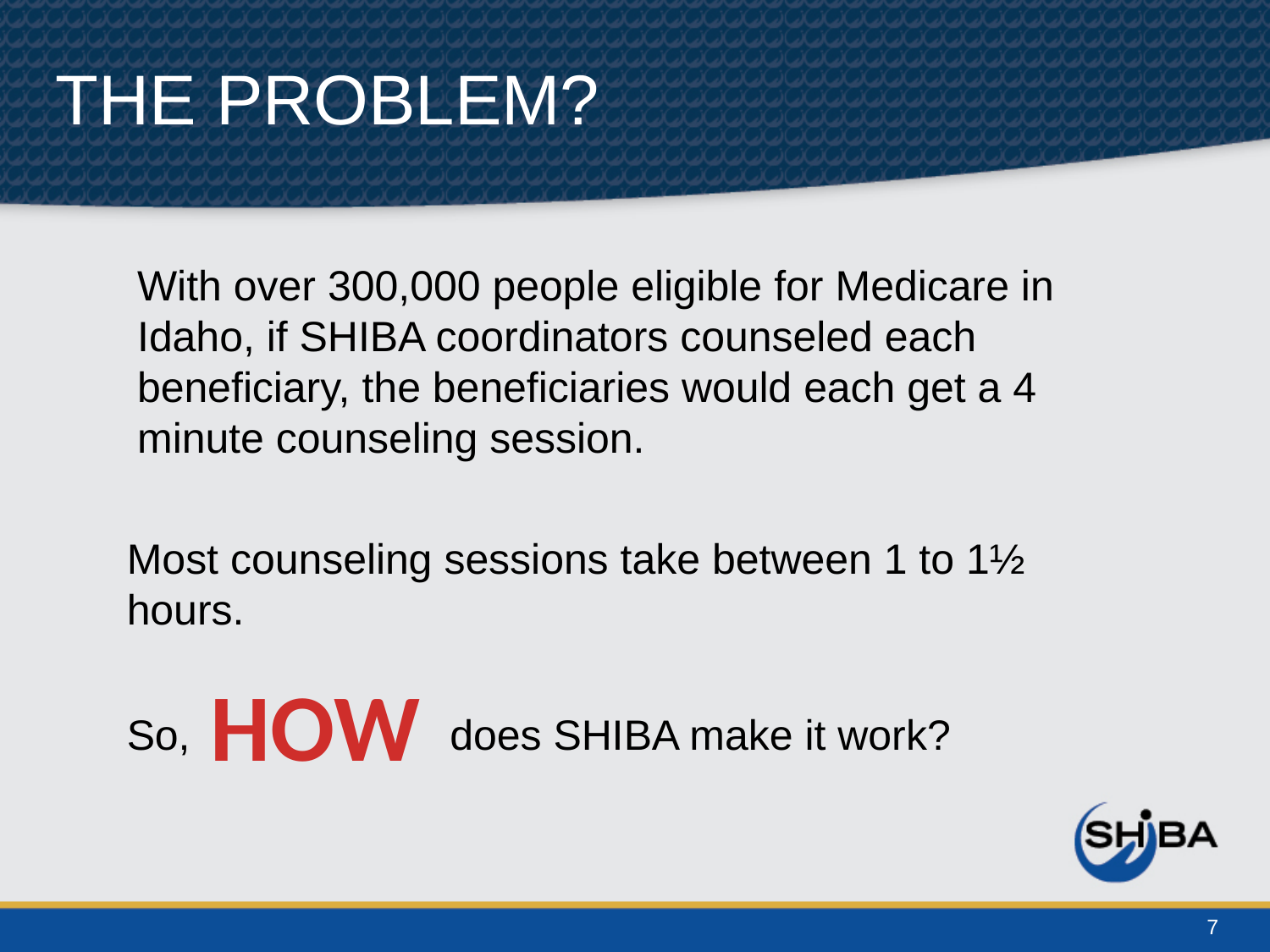

THE PROBLEM?
With over 300,000 people eligible for Medicare in Idaho, if SHIBA coordinators counseled each beneficiary, the beneficiaries would each get a 4 minute counseling session.
Most counseling sessions take between 1 to 1½ hours.
HOW
So,                      does SHIBA make it work?
7